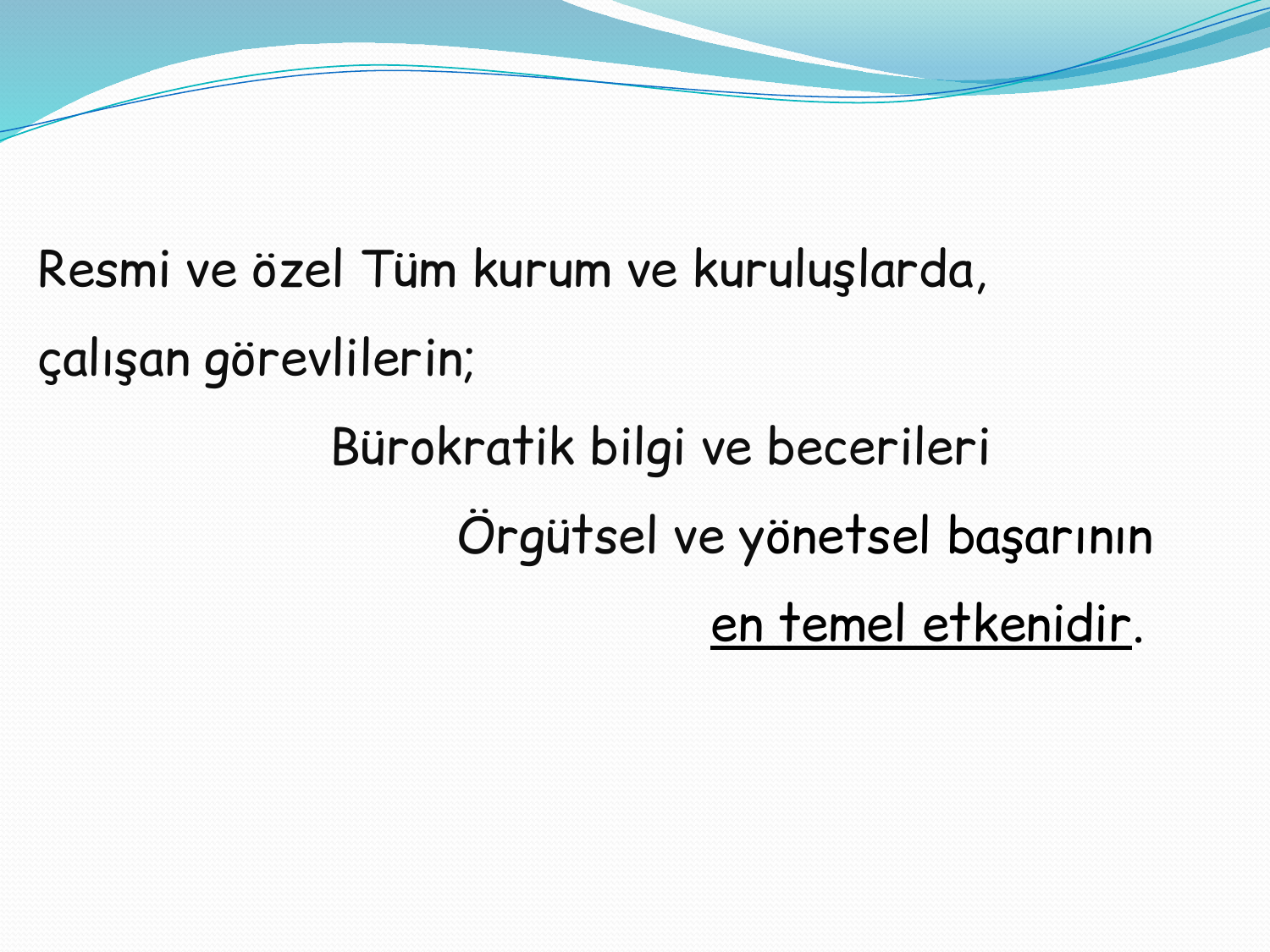

Resmi ve özel Tüm kurum ve kuruluşlarda,
çalışan görevlilerin;
			Bürokratik bilgi ve becerileri
				Örgütsel ve yönetsel başarının
						en temel etkenidir.